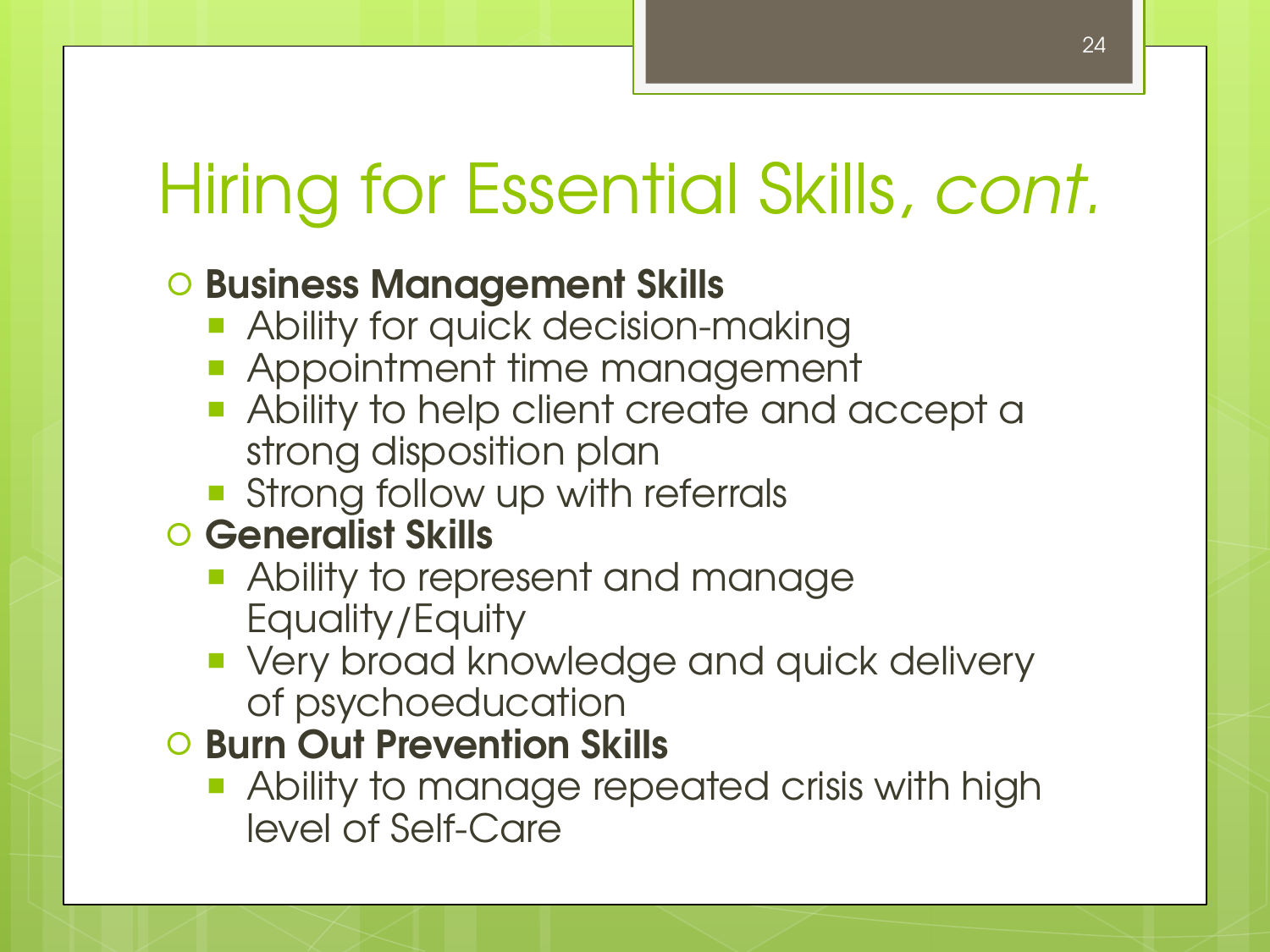

24
# Hiring for Essential Skills, cont.
Business Management Skills
Ability for quick decision-making
Appointment time management
Ability to help client create and accept a strong disposition plan
Strong follow up with referrals
Generalist Skills
Ability to represent and manage Equality/Equity
Very broad knowledge and quick delivery of psychoeducation
Burn Out Prevention Skills
Ability to manage repeated crisis with high level of Self-Care